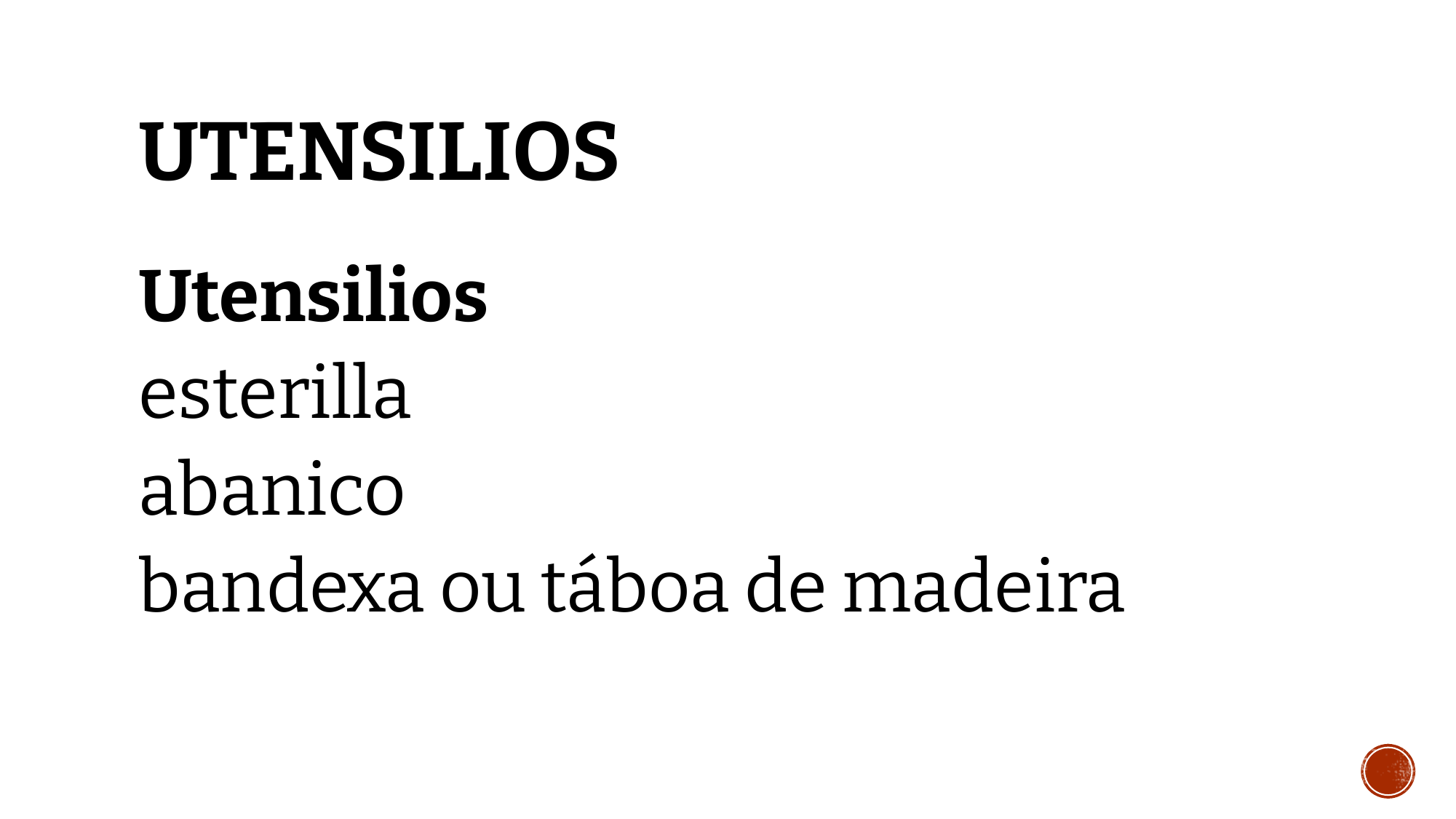

# Utensilios
Utensilios
esterilla
abanico
bandexa ou táboa de madeira